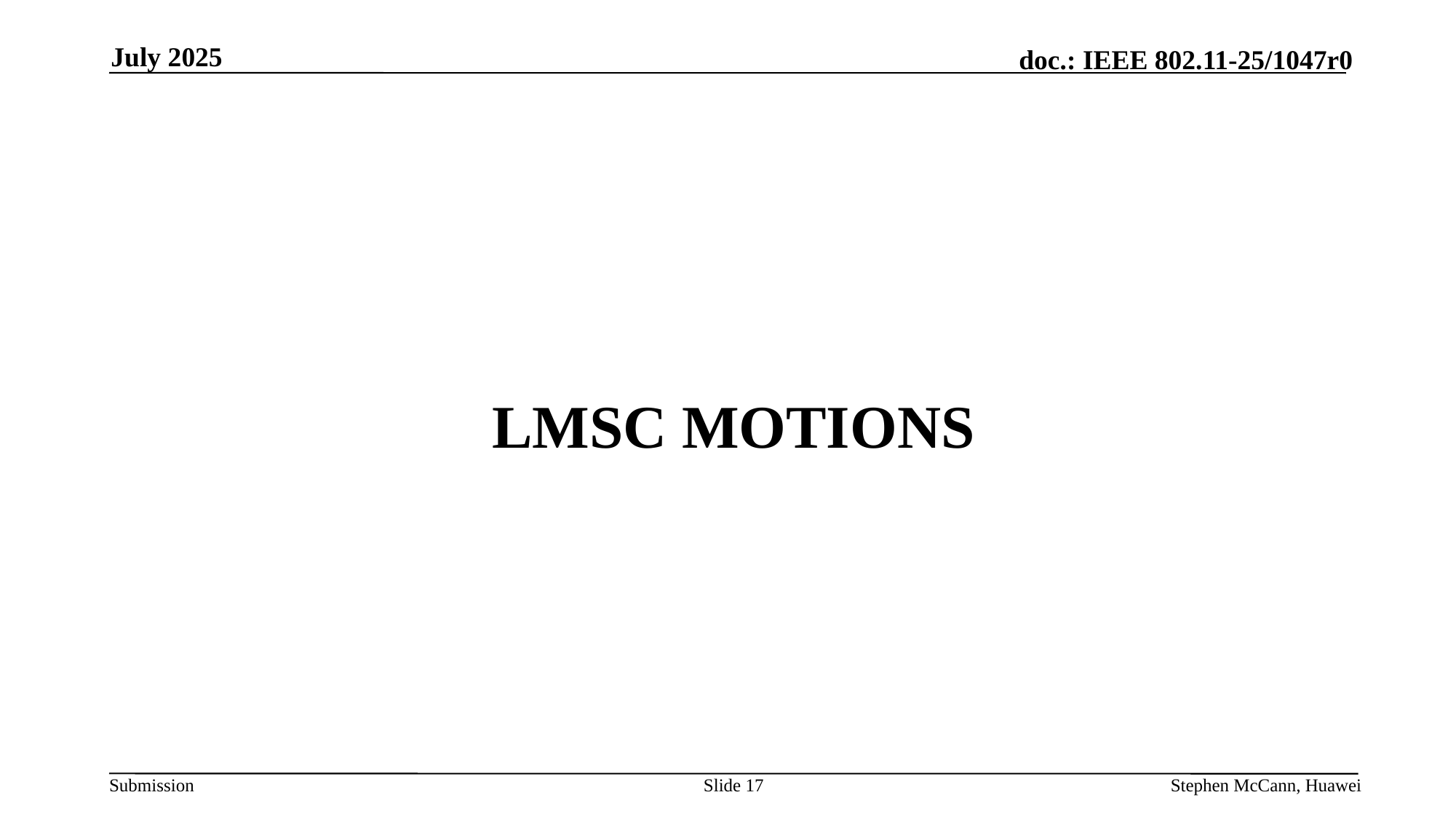

July 2025
# LMSC Motions
Slide 17
Stephen McCann, Huawei